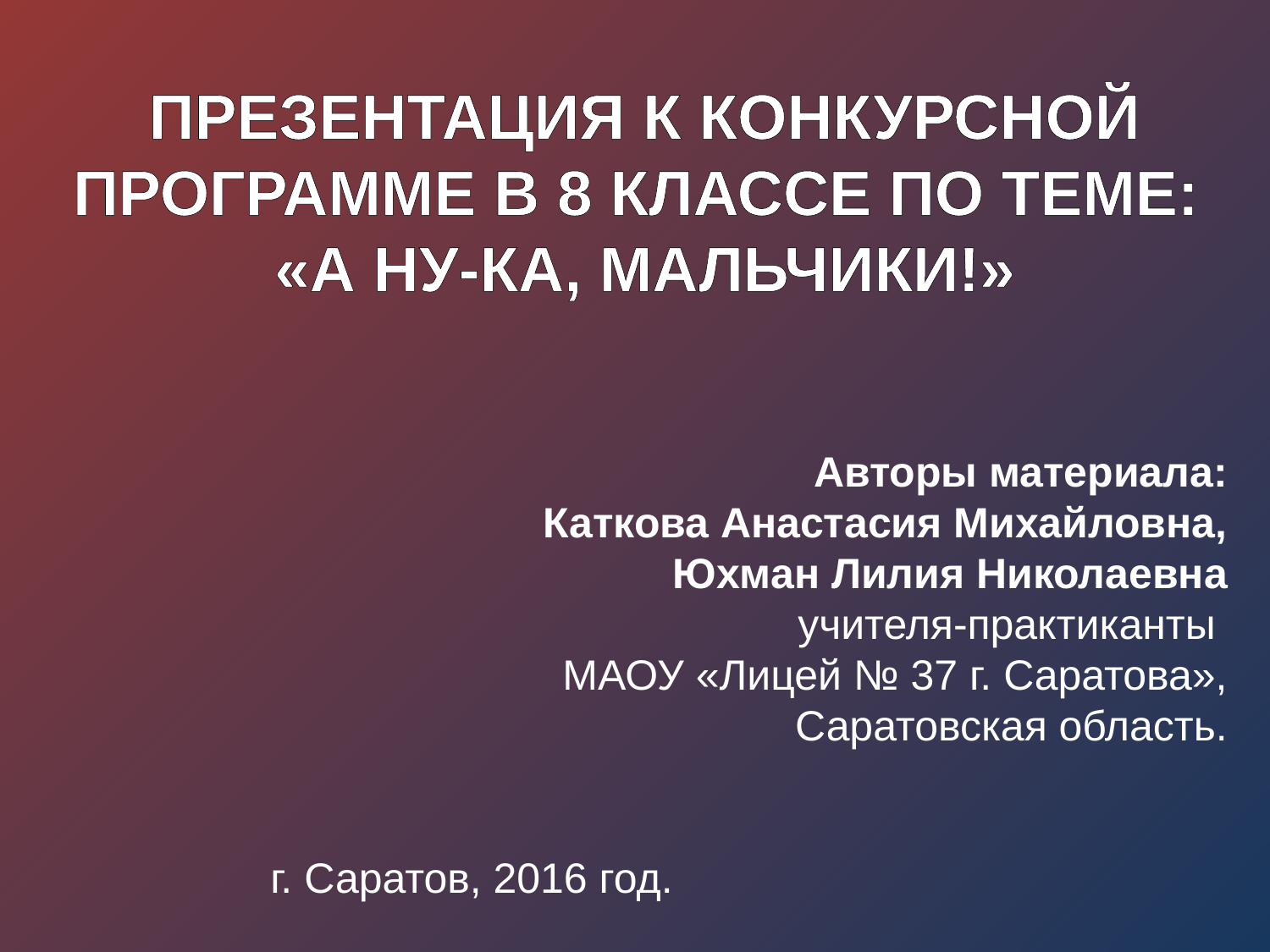

Презентация к КОНКУРСНОЙ ПРОГРАММЕ в 8 классе по теме:
«А ну-ка, мальчики!»
Авторы материала:
Каткова Анастасия Михайловна,
Юхман Лилия Николаевна
учителя-практиканты
МАОУ «Лицей № 37 г. Саратова»,
Саратовская область.

г. Саратов, 2016 год.